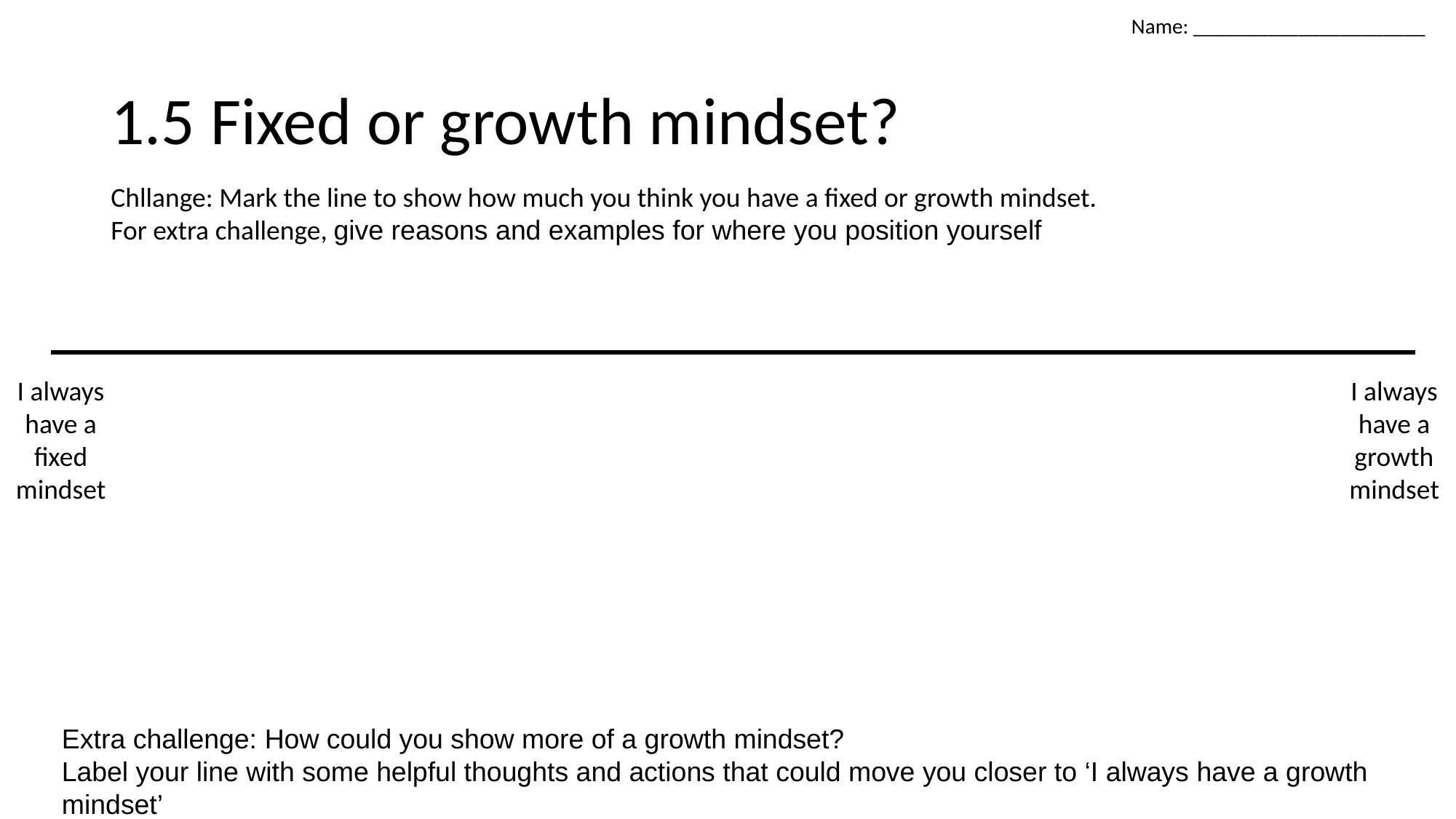

Name: ______________________
# 1.5 Fixed or growth mindset?
Chllange: Mark the line to show how much you think you have a fixed or growth mindset.
For extra challenge, give reasons and examples for where you position yourself

I always have a growth mindset
I always have a fixed mindset
Extra challenge: How could you show more of a growth mindset?
Label your line with some helpful thoughts and actions that could move you closer to ‘I always have a growth mindset’